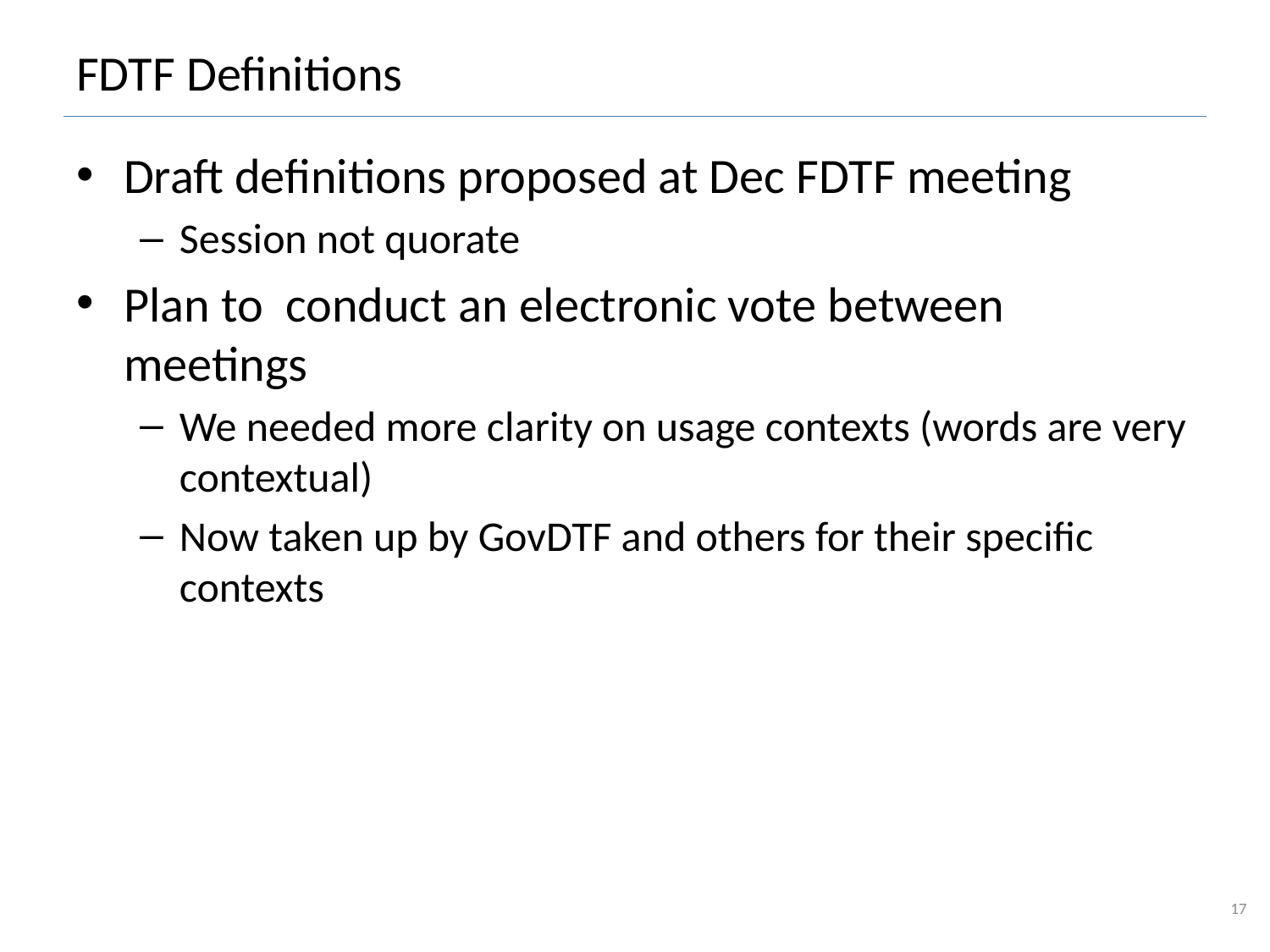

# FDTF Definitions
Draft definitions proposed at Dec FDTF meeting
Session not quorate
Plan to  conduct an electronic vote between meetings
We needed more clarity on usage contexts (words are very contextual)
Now taken up by GovDTF and others for their specific contexts

17